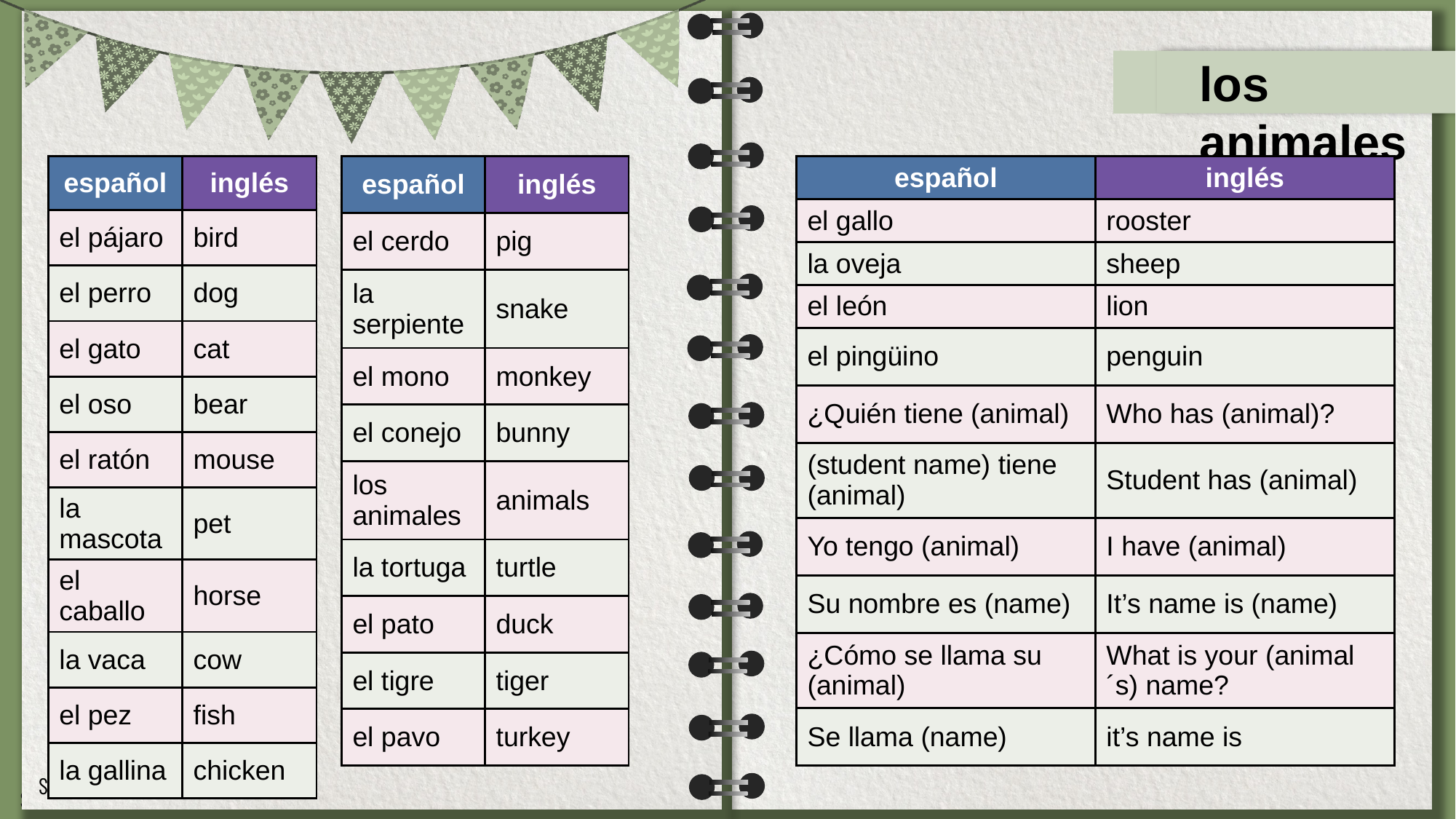

los animales

| español | inglés |
| --- | --- |
| el pájaro | bird |
| el perro | dog |
| el gato | cat |
| el oso | bear |
| el ratón | mouse |
| la mascota | pet |
| el caballo | horse |
| la vaca | cow |
| el pez | fish |
| la gallina | chicken |
| español | inglés |
| --- | --- |
| el cerdo | pig |
| la serpiente | snake |
| el mono | monkey |
| el conejo | bunny |
| los animales | animals |
| la tortuga | turtle |
| el pato | duck |
| el tigre | tiger |
| el pavo | turkey |
| español | inglés |
| --- | --- |
| el gallo | rooster |
| la oveja | sheep |
| el león | lion |
| el pingüino | penguin |
| ¿Quién tiene (animal) | Who has (animal)? |
| (student name) tiene (animal) | Student has (animal) |
| Yo tengo (animal) | I have (animal) |
| Su nombre es (name) | It’s name is (name) |
| ¿Cómo se llama su (animal) | What is your (animal´s) name? |
| Se llama (name) | it’s name is |